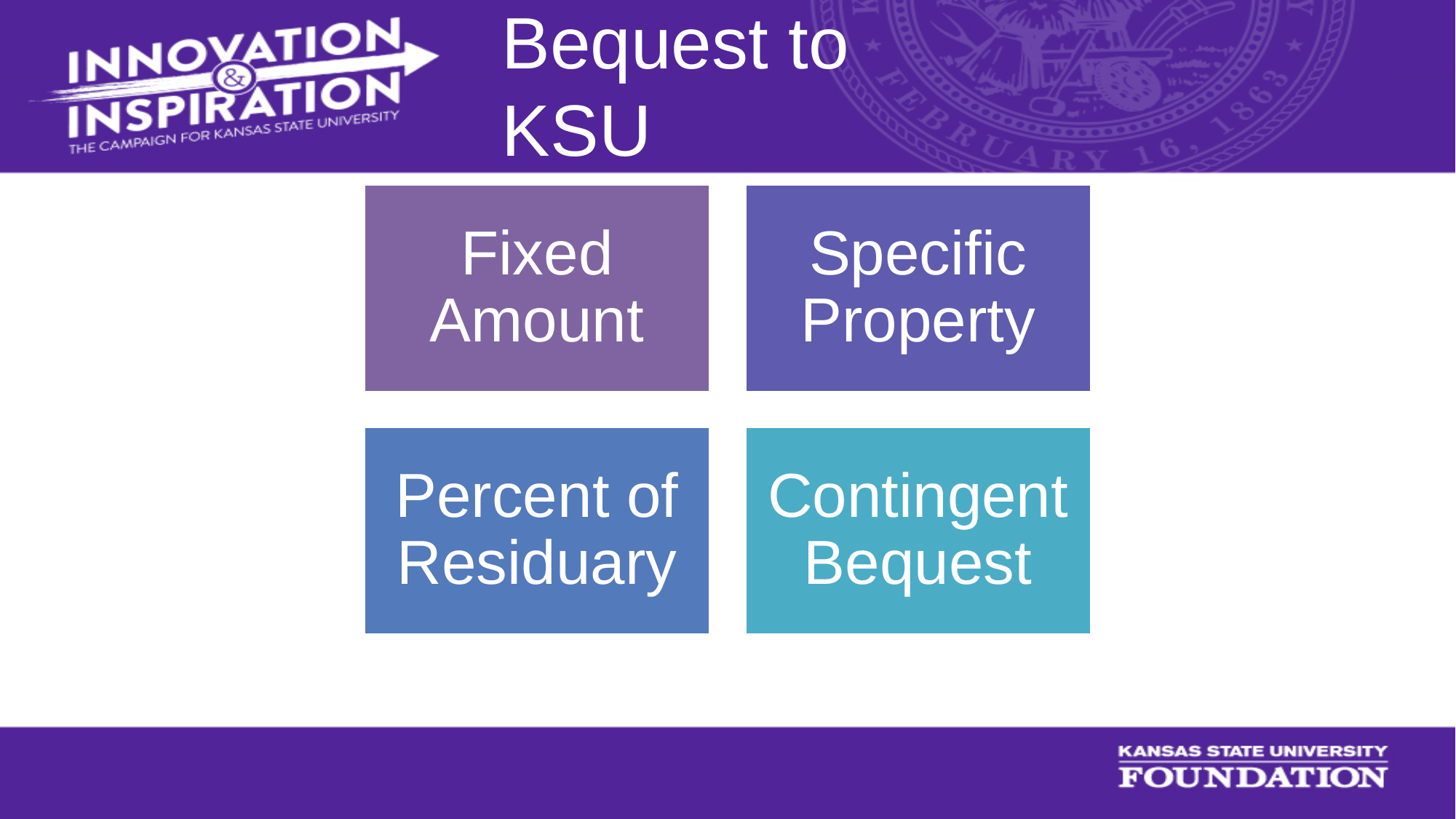

Bequest to KSU
Fixed Amount
Specific Property
Percent of Residuary
Contingent Bequest